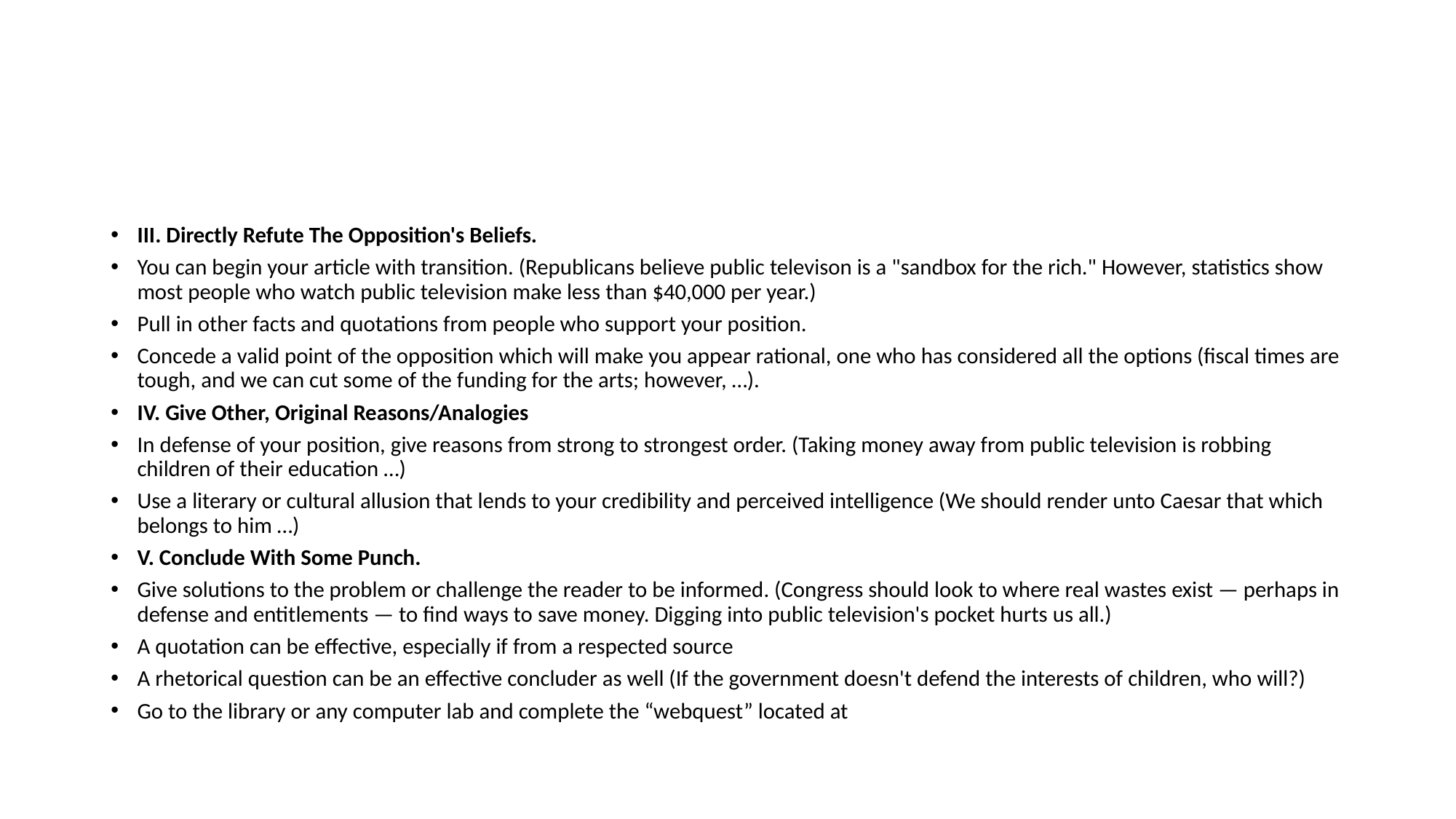

#
III. Directly Refute The Opposition's Beliefs.
You can begin your article with transition. (Republicans believe public televison is a "sandbox for the rich." However, statistics show most people who watch public television make less than $40,000 per year.)
Pull in other facts and quotations from people who support your position.
Concede a valid point of the opposition which will make you appear rational, one who has considered all the options (fiscal times are tough, and we can cut some of the funding for the arts; however, …).
IV. Give Other, Original Reasons/Analogies
In defense of your position, give reasons from strong to strongest order. (Taking money away from public television is robbing children of their education …)
Use a literary or cultural allusion that lends to your credibility and perceived intelligence (We should render unto Caesar that which belongs to him …)
V. Conclude With Some Punch.
Give solutions to the problem or challenge the reader to be informed. (Congress should look to where real wastes exist — perhaps in defense and entitlements — to find ways to save money. Digging into public television's pocket hurts us all.)
A quotation can be effective, especially if from a respected source
A rhetorical question can be an effective concluder as well (If the government doesn't defend the interests of children, who will?)
Go to the library or any computer lab and complete the “webquest” located at